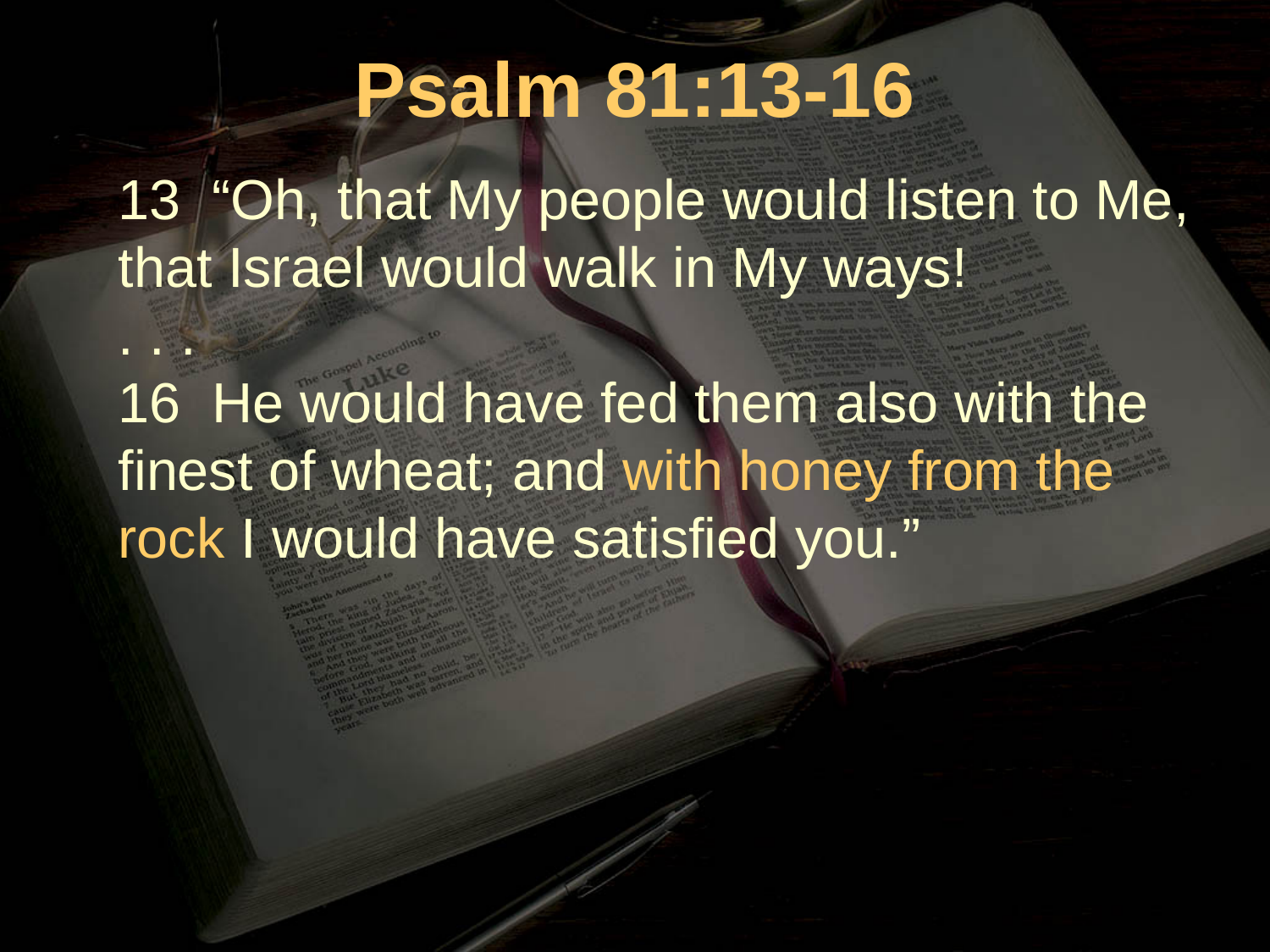

Psalm 81:13-16
13  “Oh, that My people would listen to Me, that Israel would walk in My ways!
. . .
16  He would have fed them also with the finest of wheat; and with honey from the rock I would have satisfied you.”